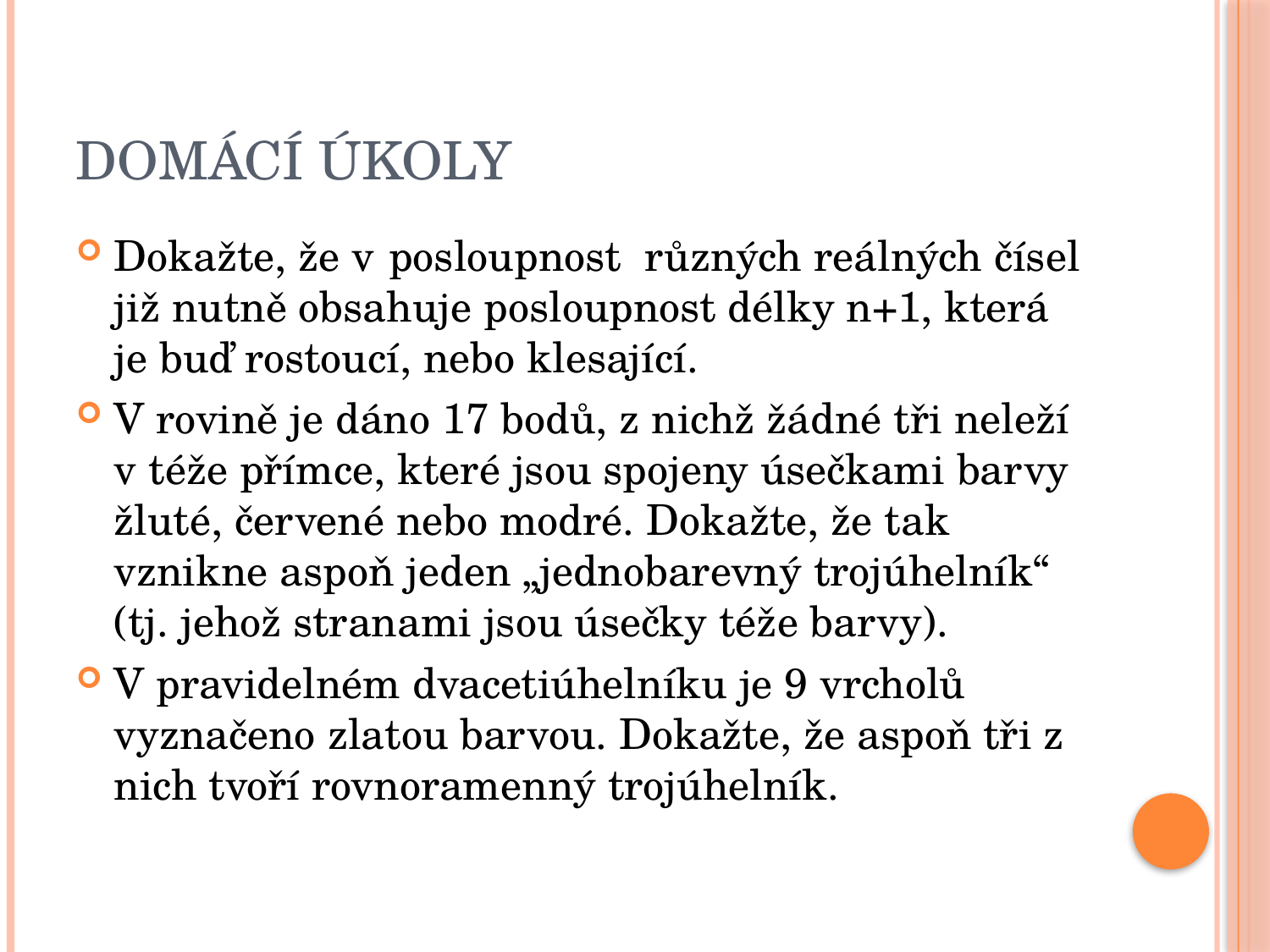

# Domácí úkoly
Dokažte, že v posloupnost  různých reálných čísel již nutně obsahuje posloupnost délky n+1, která je buď rostoucí, nebo klesající.
V rovině je dáno 17 bodů, z nichž žádné tři neleží v téže přímce, které jsou spojeny úsečkami barvy žluté, červené nebo modré. Dokažte, že tak vznikne aspoň jeden „jednobarevný trojúhelník“ (tj. jehož stranami jsou úsečky téže barvy).
V pravidelném dvacetiúhelníku je 9 vrcholů vyznačeno zlatou barvou. Dokažte, že aspoň tři z nich tvoří rovnoramenný trojúhelník.